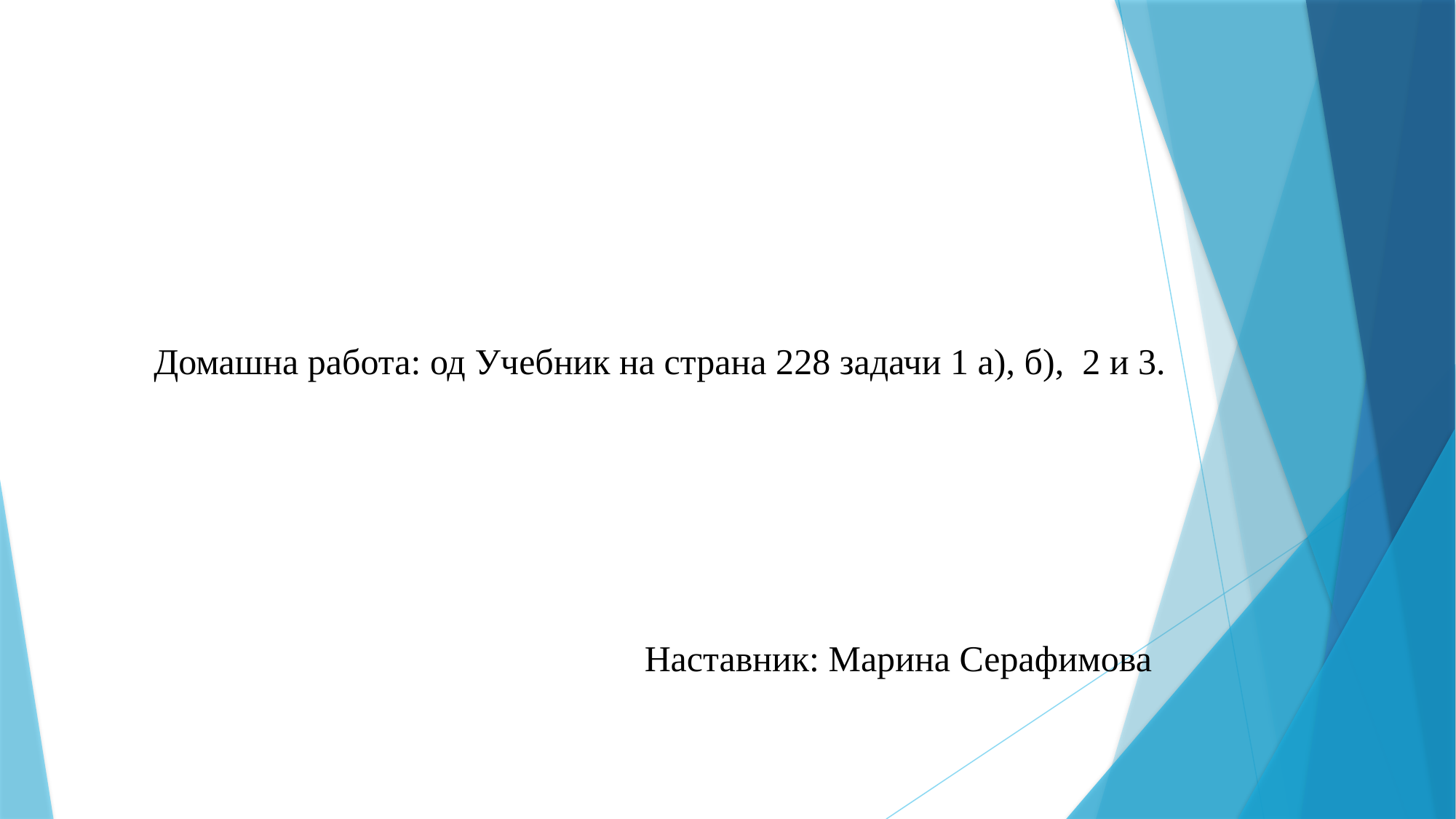

Домашна работа: од Учебник на страна 228 задачи 1 а), б),  2 и 3.
Наставник: Марина Серафимова